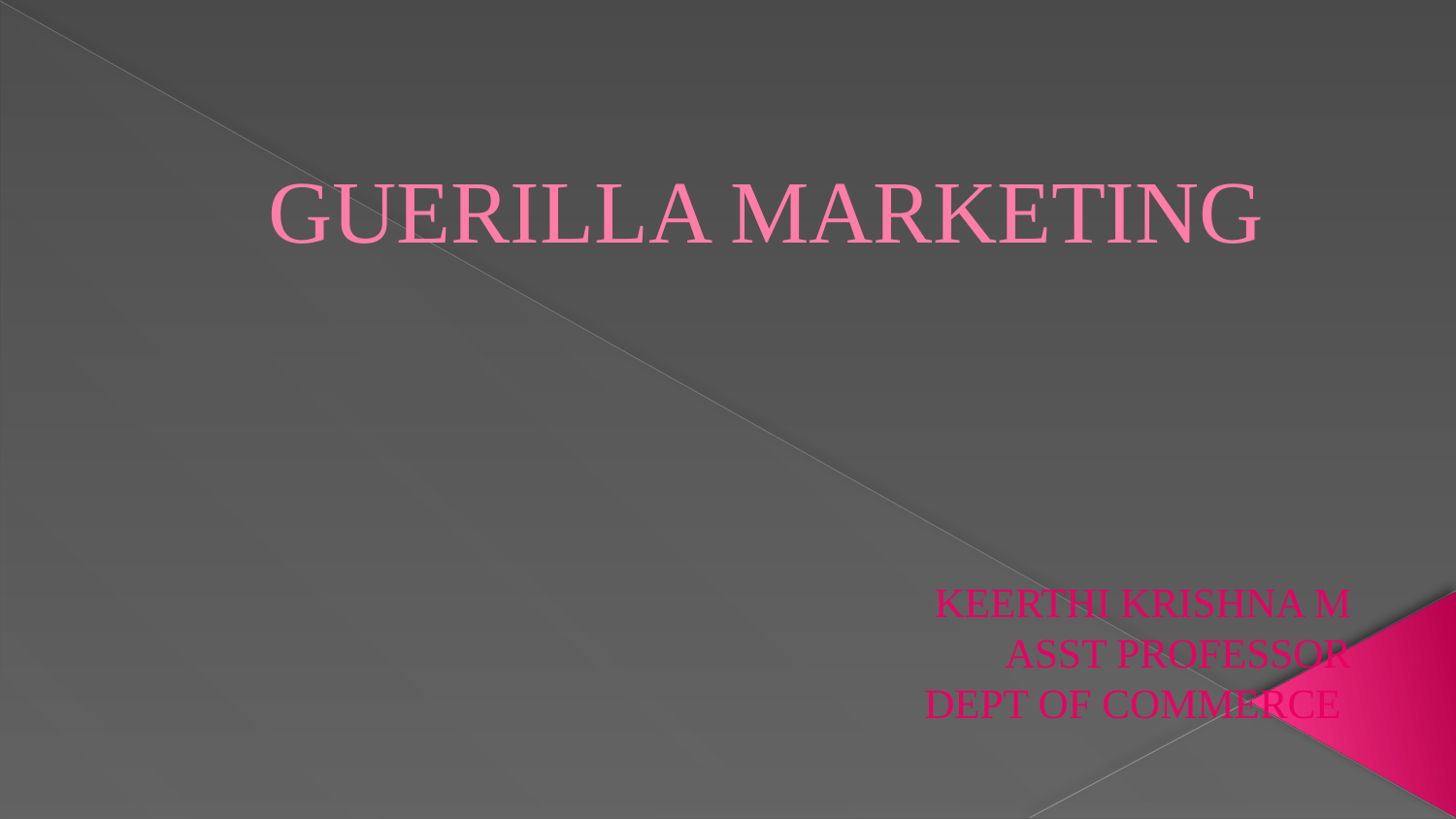

# GUERILLA MARKETING

KEERTHI KRISHNA M
ASST PROFESSOR
DEPT OF COMMERCE